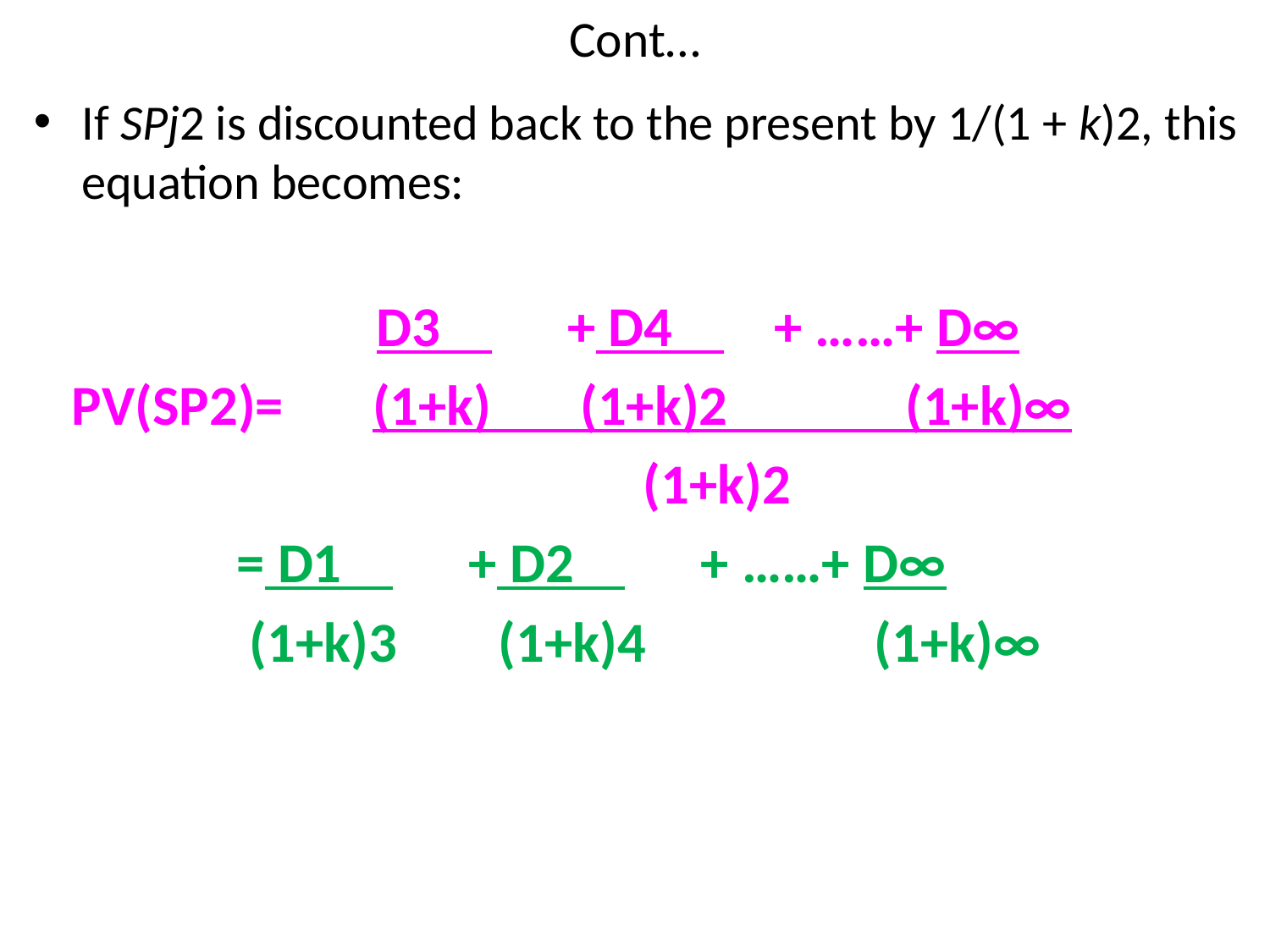

# Cont…
If SPj2 is discounted back to the present by 1/(1 + k)2, this equation becomes:

                           D3          + D4        + ……+ D∞
   PV(SP2)=       (1+k)       (1+k)2              (1+k)∞
                                                (1+k)2
                = D1          + D2          + ……+ D∞
                 (1+k)3        (1+k)4                  (1+k)∞